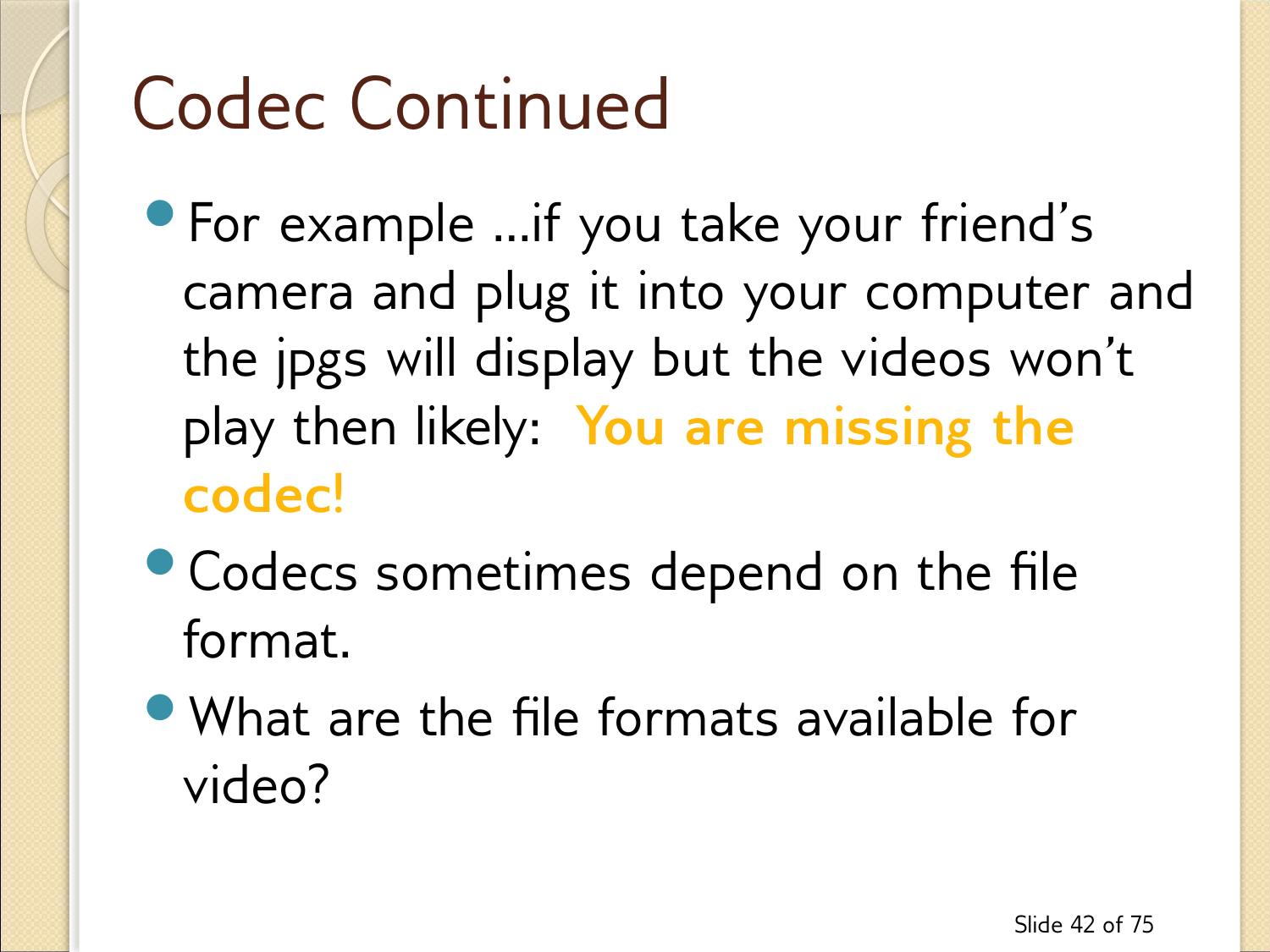

# Codec Continued
For example …if you take your friend’s camera and plug it into your computer and the jpgs will display but the videos won’t play then likely:  You are missing the codec!
Codecs sometimes depend on the file format.
What are the file formats available for video?